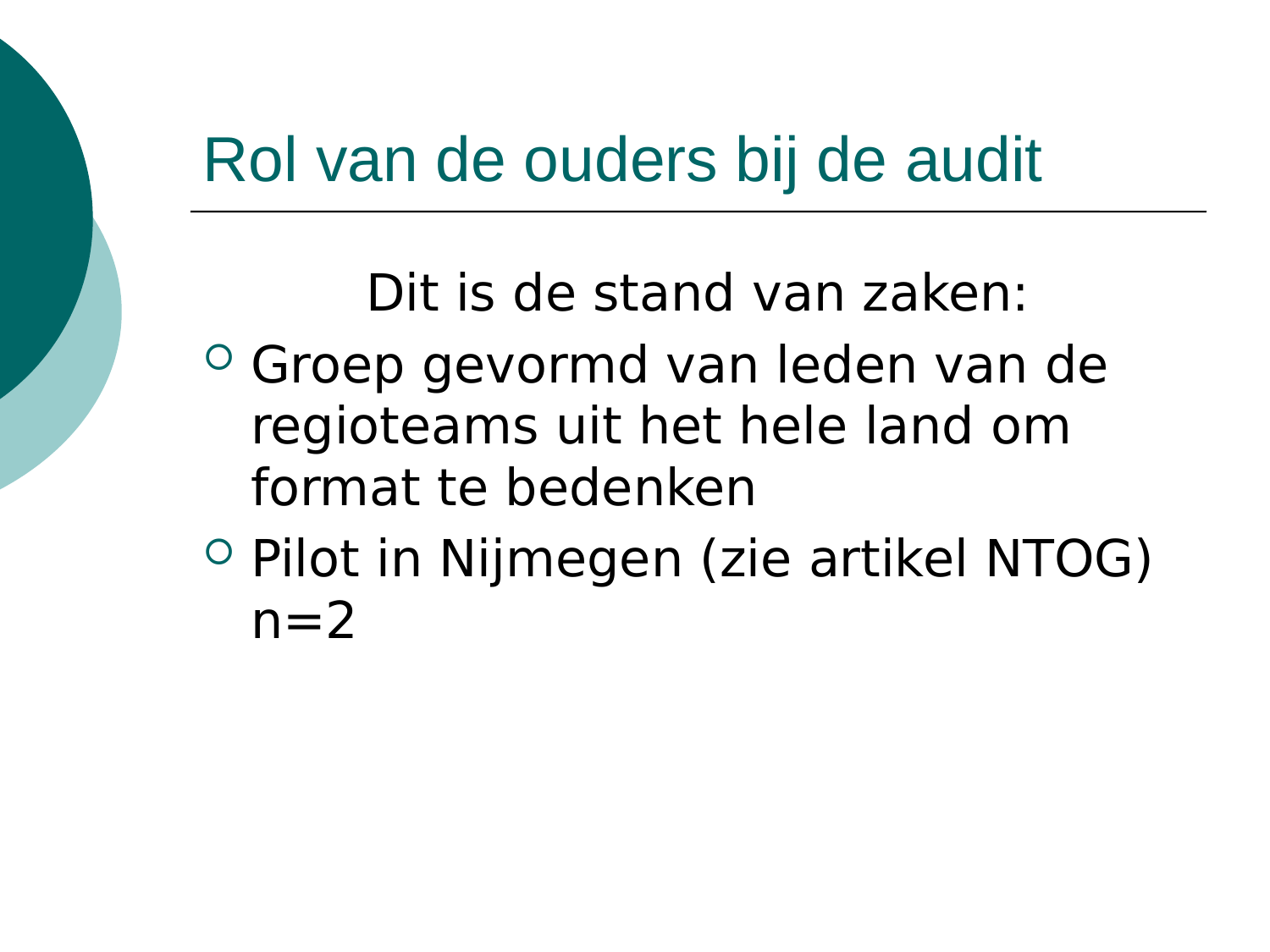

# Rol van de ouders bij de audit
Dit is de stand van zaken:
Groep gevormd van leden van de regioteams uit het hele land om format te bedenken
Pilot in Nijmegen (zie artikel NTOG) n=2